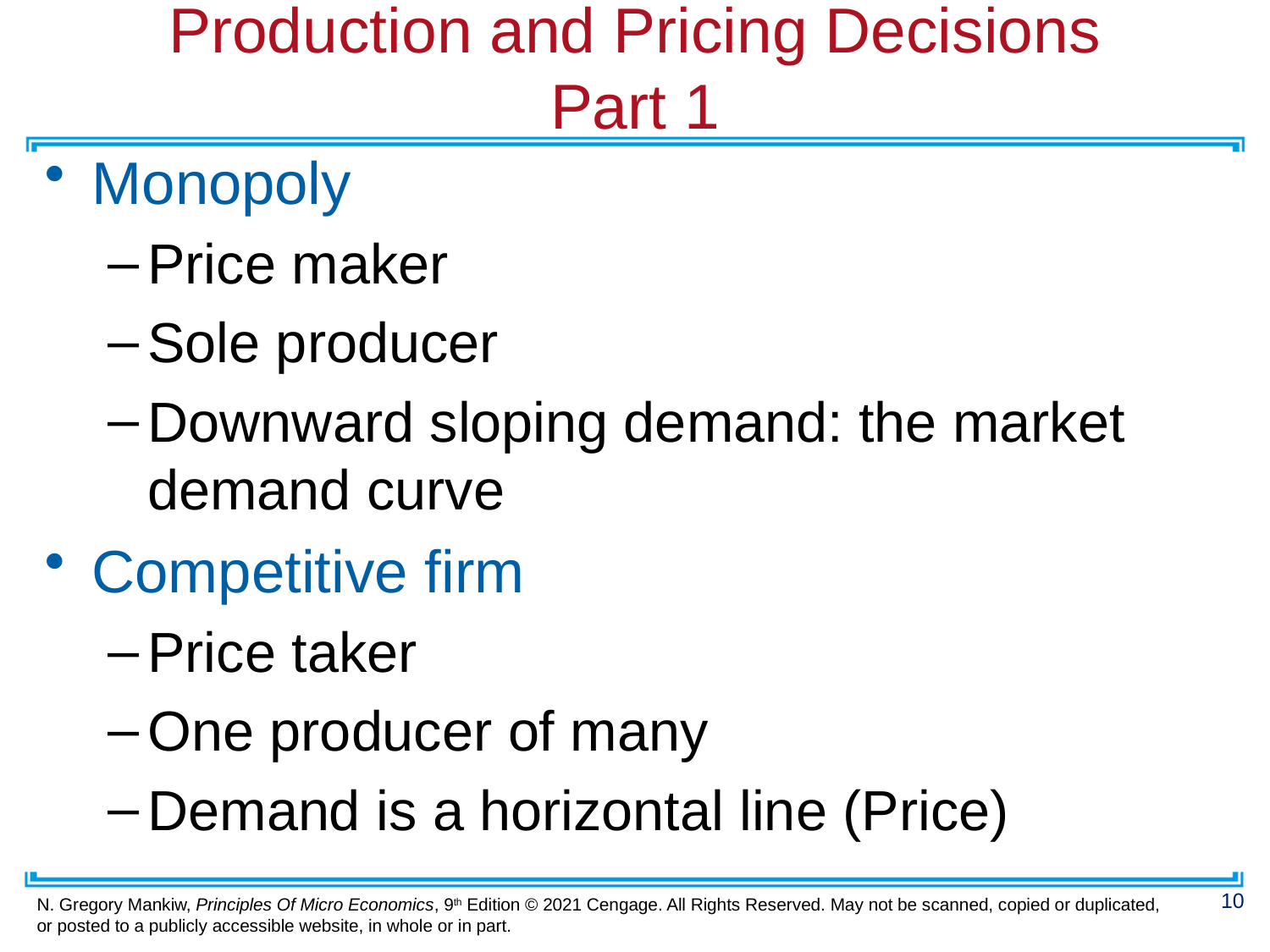

# Production and Pricing Decisions Part 1
Monopoly
Price maker
Sole producer
Downward sloping demand: the market demand curve
Competitive firm
Price taker
One producer of many
Demand is a horizontal line (Price)
10